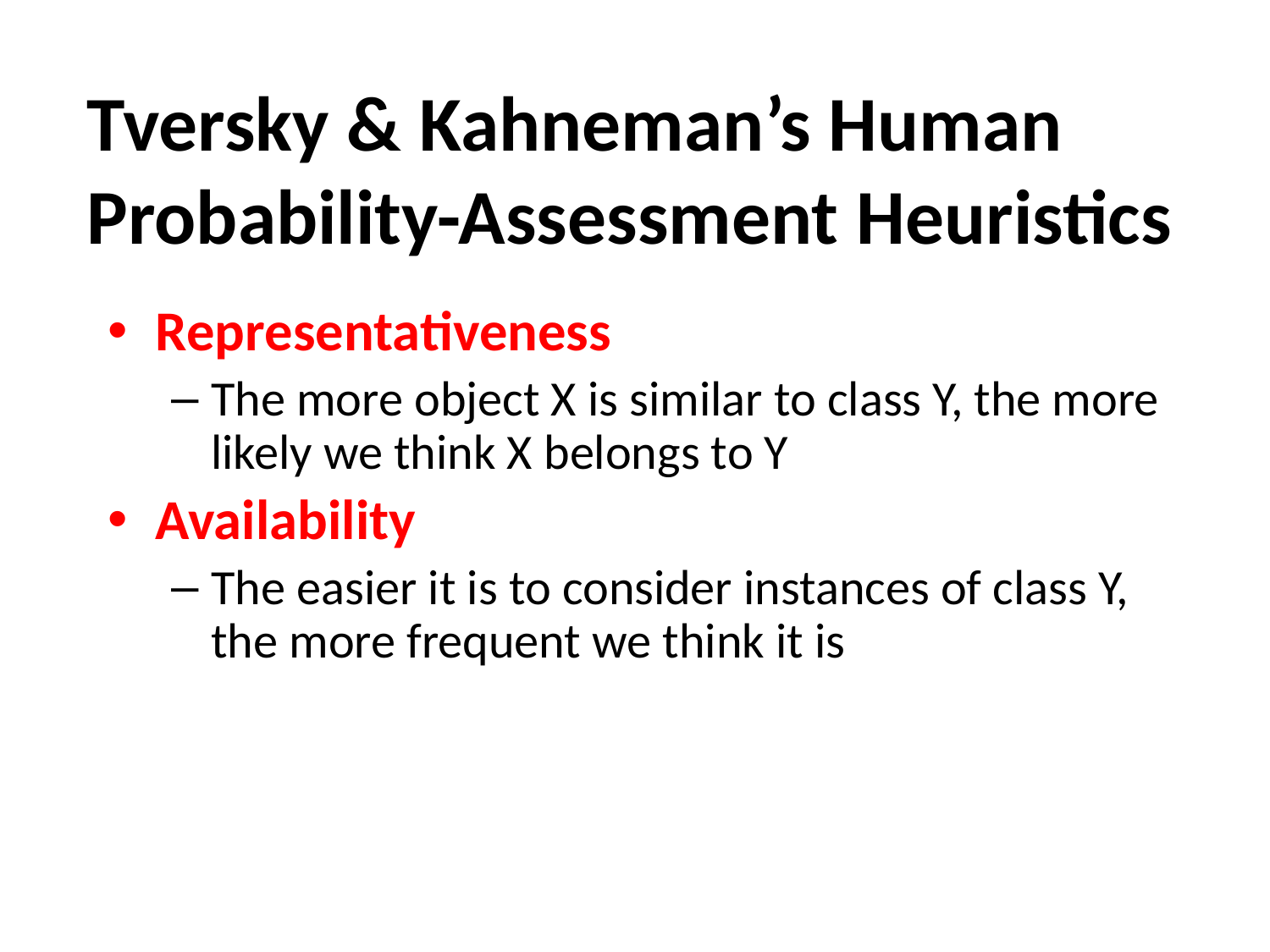

# Tversky & Kahneman’s Human Probability-Assessment Heuristics
Representativeness
The more object X is similar to class Y, the more likely we think X belongs to Y
Availability
The easier it is to consider instances of class Y, the more frequent we think it is